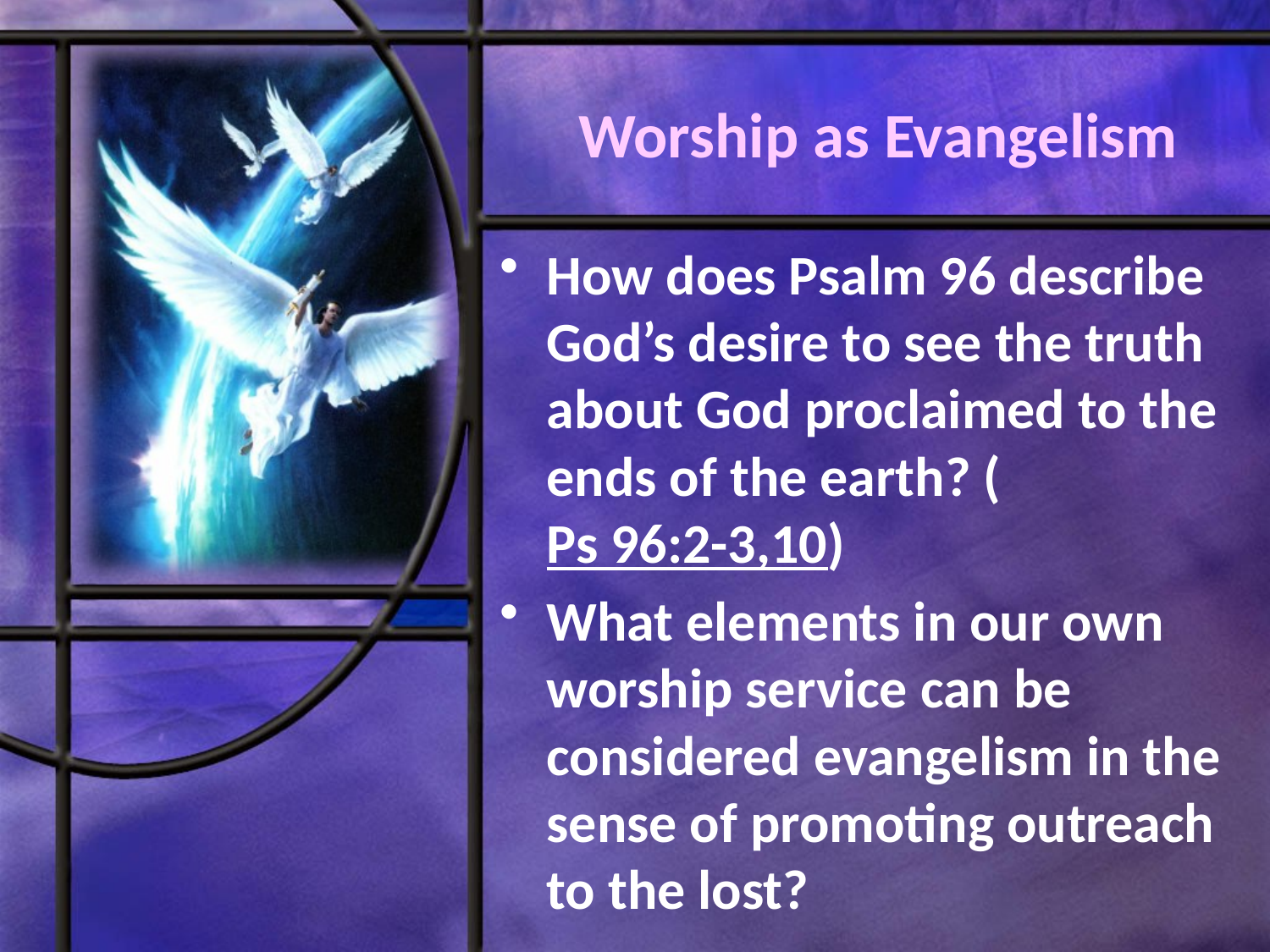

# Worship as Evangelism
How does Psalm 96 describe God’s desire to see the truth about God proclaimed to the ends of the earth? (Ps 96:2-3,10)
What elements in our own worship service can be considered evangelism in the sense of promoting outreach to the lost?